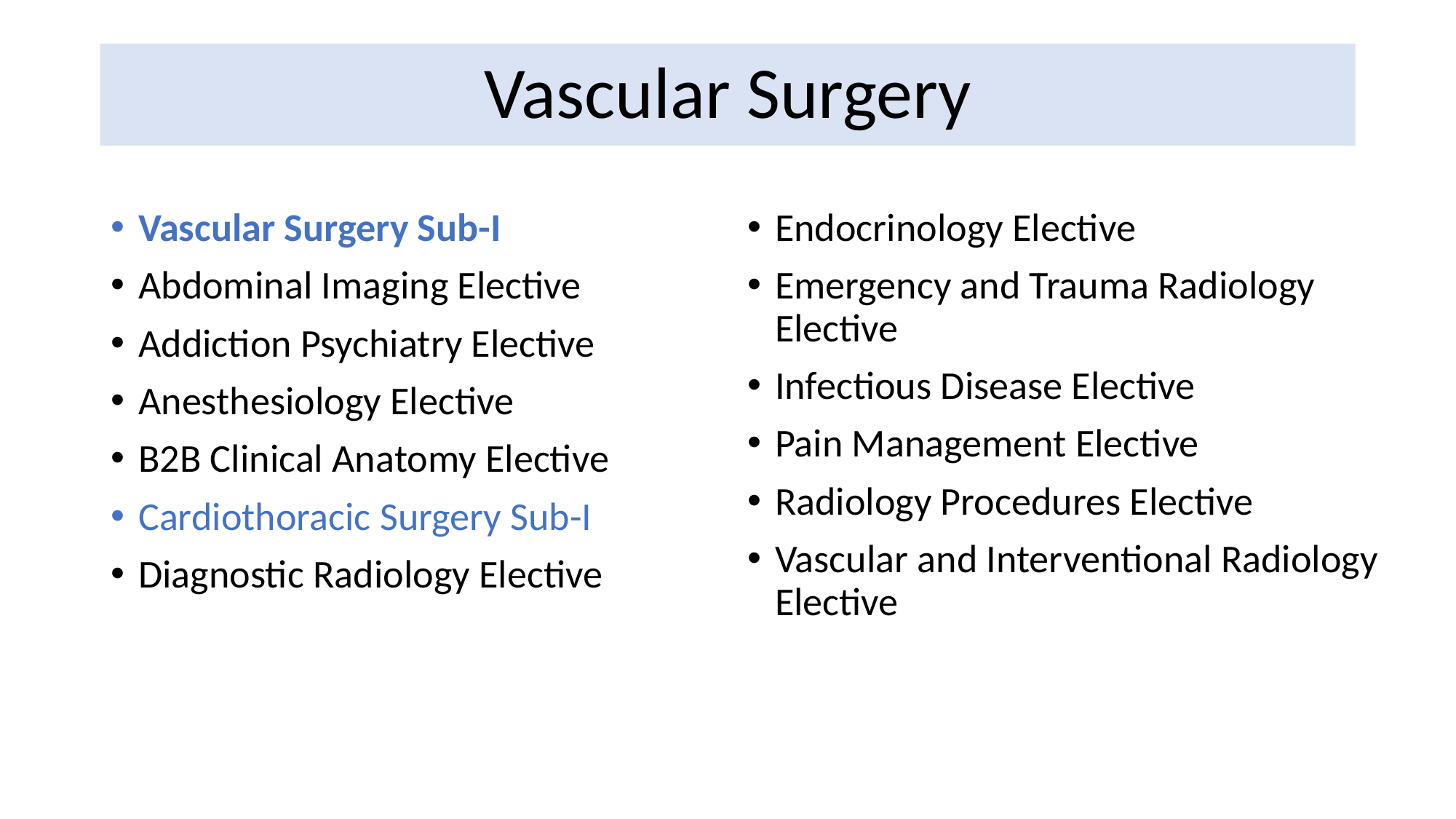

# Vascular Surgery
Vascular Surgery
Vascular Surgery Sub-I
Abdominal Imaging Elective
Addiction Psychiatry Elective
Anesthesiology Elective
B2B Clinical Anatomy Elective
Cardiothoracic Surgery Sub-I
Diagnostic Radiology Elective

Endocrinology Elective
Emergency and Trauma Radiology Elective
Infectious Disease Elective
Pain Management Elective
Radiology Procedures Elective
Vascular and Interventional Radiology Elective